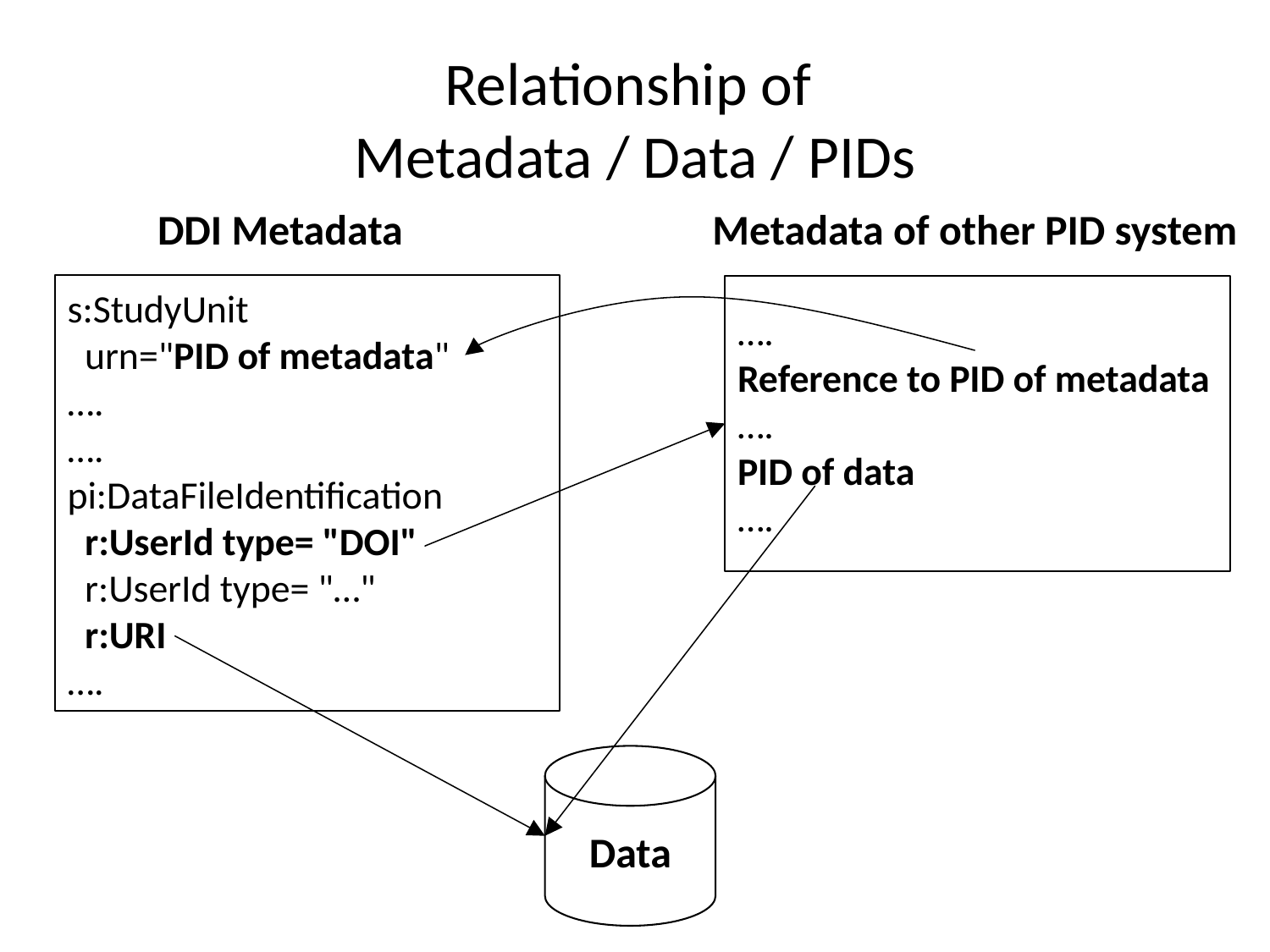

# Relationship of Metadata / Data / PIDs
DDI Metadata
Metadata of other PID system
s:StudyUnit
  urn="PID of metadata"
….
….
pi:DataFileIdentification
  r:UserId type= "DOI"
  r:UserId type= "…"
  r:URI
….
….
Reference to PID of metadata
….
PID of data
….

Data